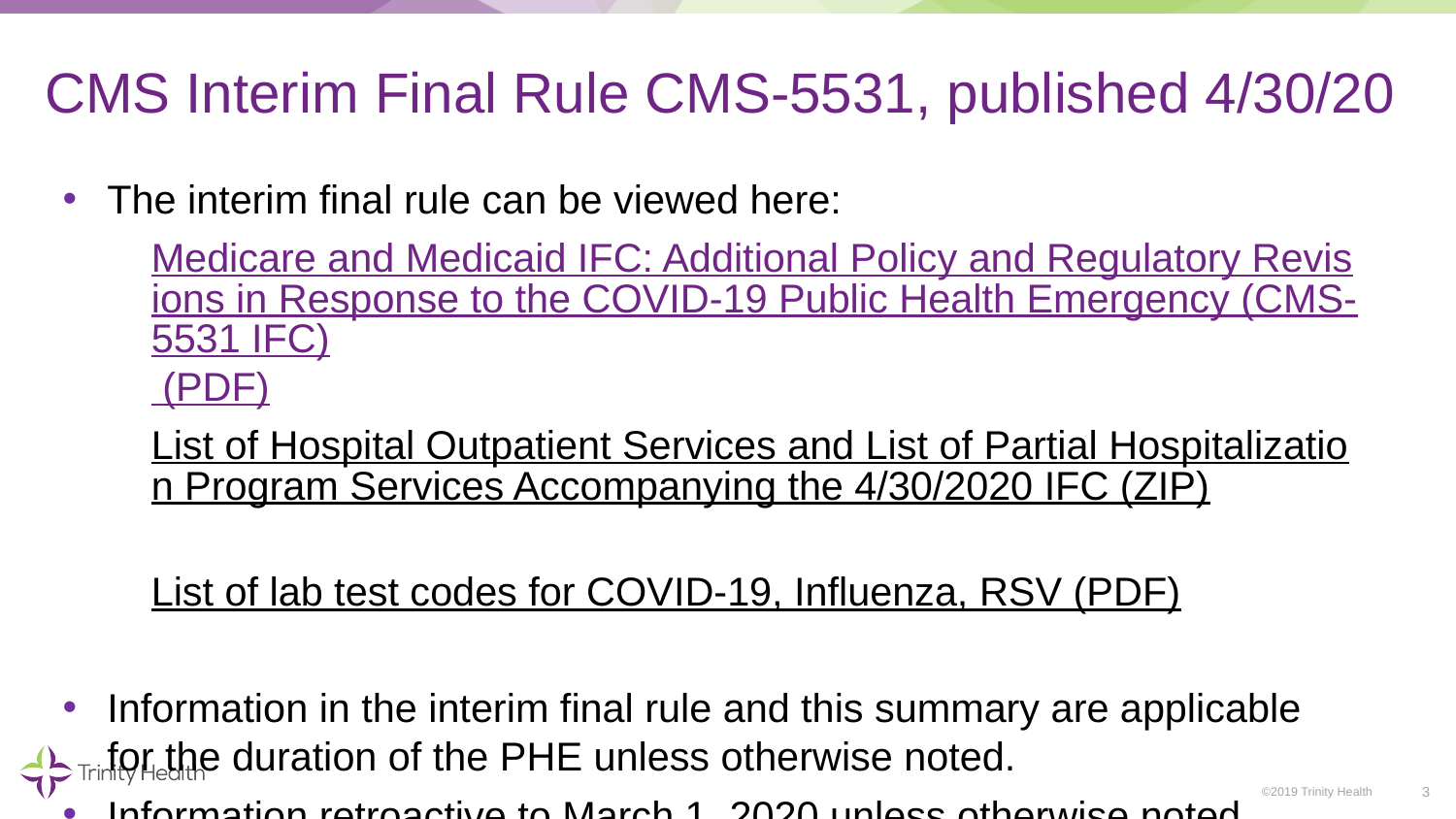

# CMS Interim Final Rule CMS-5531, published 4/30/20
The interim final rule can be viewed here:
Medicare and Medicaid IFC: Additional Policy and Regulatory Revisions in Response to the COVID-19 Public Health Emergency (CMS-5531 IFC) (PDF)
List of Hospital Outpatient Services and List of Partial Hospitalization Program Services Accompanying the 4/30/2020 IFC (ZIP)
List of lab test codes for COVID-19, Influenza, RSV (PDF)

Information in the interim final rule and this summary are applicable for the duration of the PHE unless otherwise noted.
Information retroactive to March 1, 2020 unless otherwise noted
3
©2019 Trinity Health